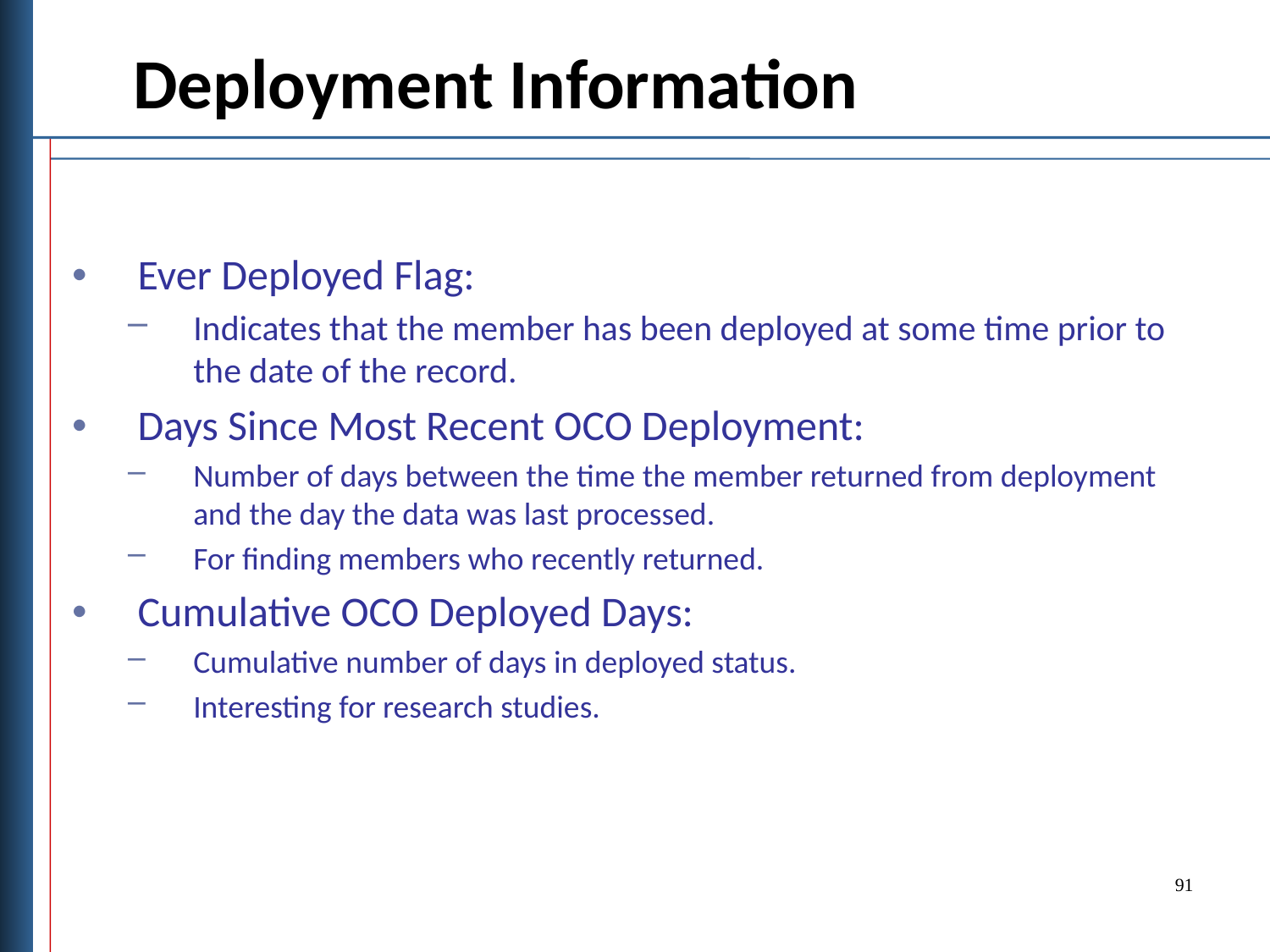

Deployment Information
Ever Deployed Flag:
Indicates that the member has been deployed at some time prior to the date of the record.
Days Since Most Recent OCO Deployment:
Number of days between the time the member returned from deployment and the day the data was last processed.
For finding members who recently returned.
Cumulative OCO Deployed Days:
Cumulative number of days in deployed status.
Interesting for research studies.
91